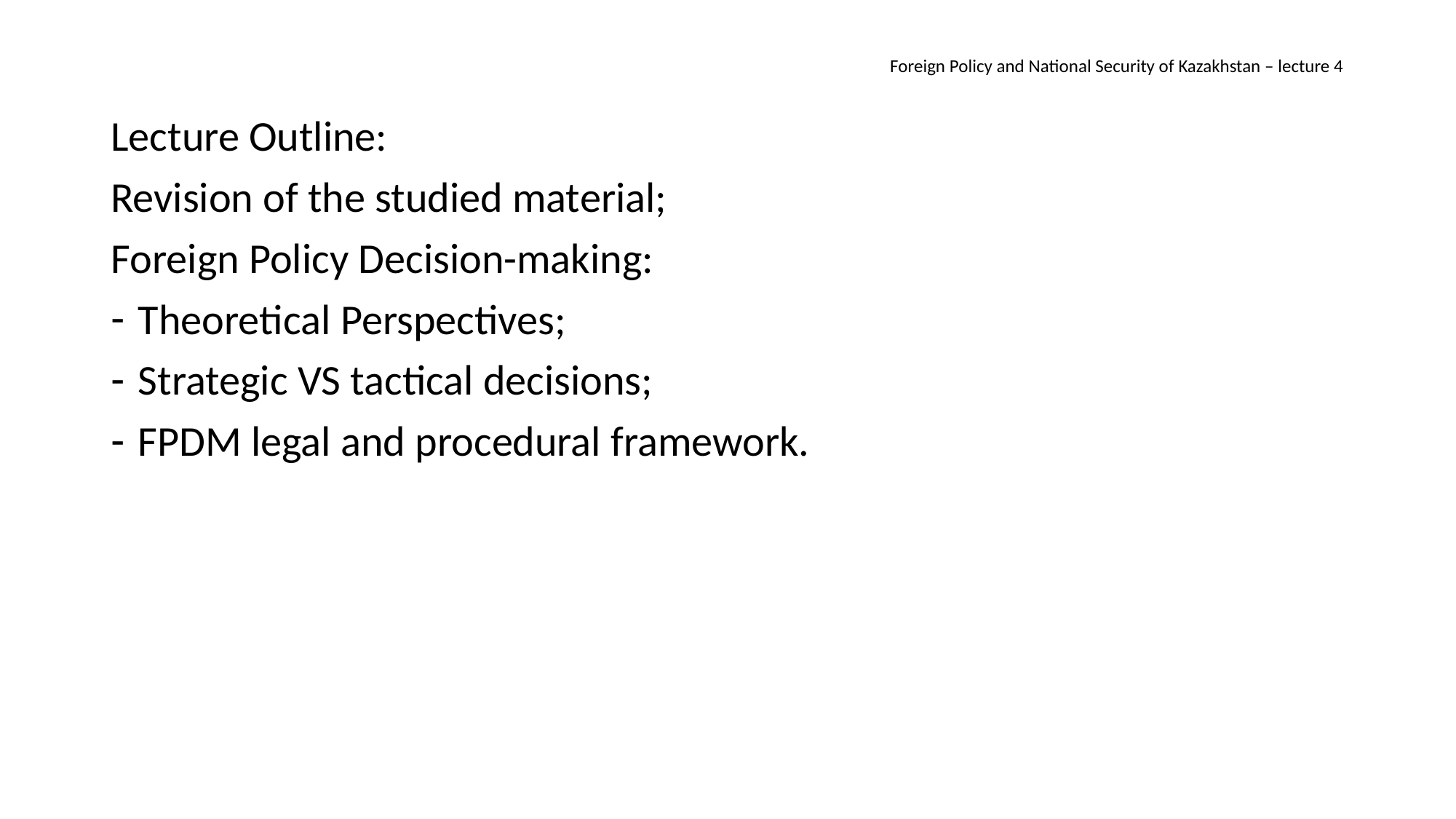

# Foreign Policy and National Security of Kazakhstan – lecture 4
Lecture Outline:
Revision of the studied material;
Foreign Policy Decision-making:
Theoretical Perspectives;
Strategic VS tactical decisions;
FPDM legal and procedural framework.